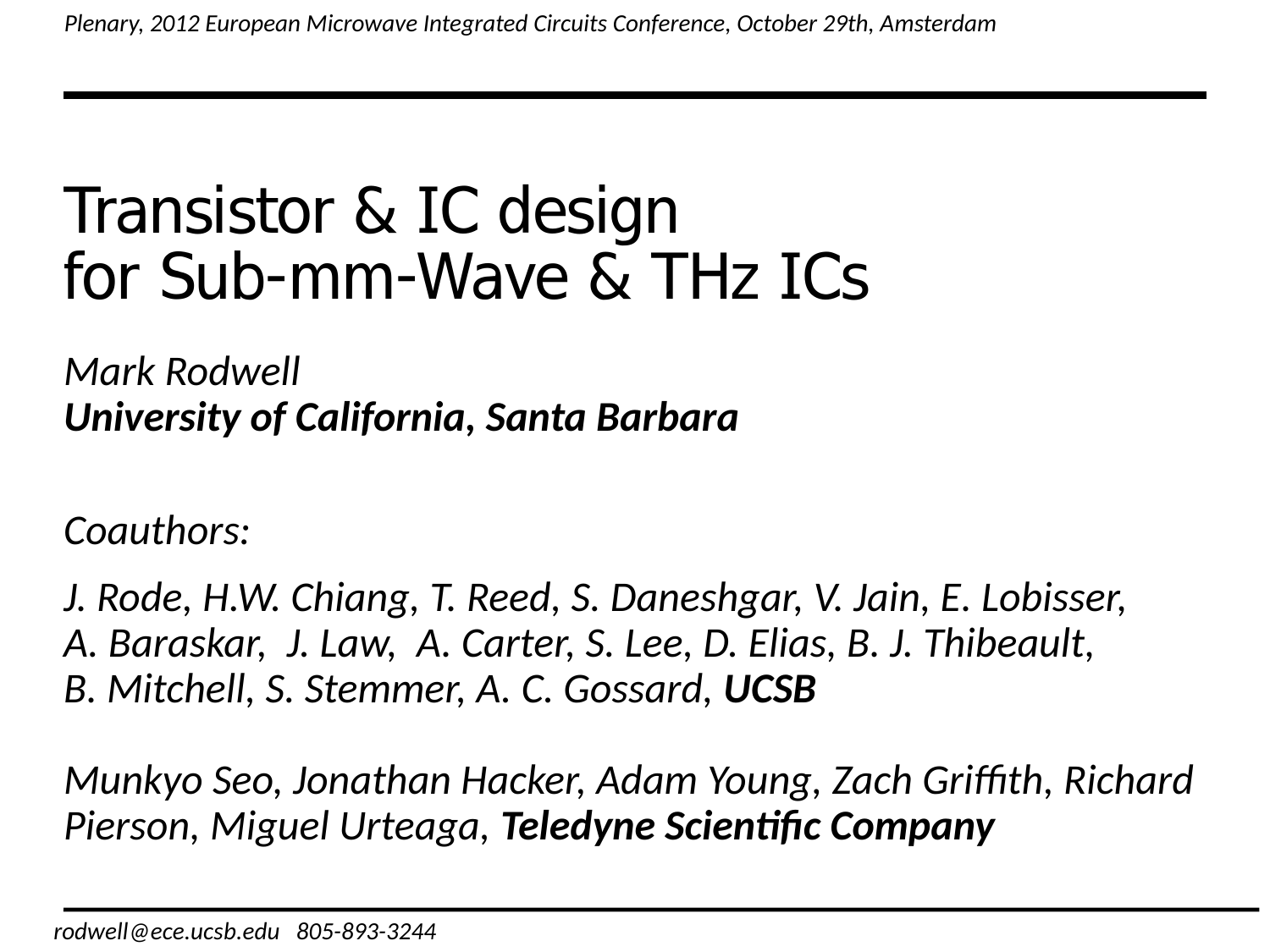

Plenary, 2012 European Microwave Integrated Circuits Conference, October 29th, Amsterdam
# Transistor & IC design for Sub-mm-Wave & THz ICs
Mark Rodwell
University of California, Santa Barbara
Coauthors:
J. Rode, H.W. Chiang, T. Reed, S. Daneshgar, V. Jain, E. Lobisser,
A. Baraskar,  J. Law,  A. Carter, S. Lee, D. Elias, B. J. Thibeault,
B. Mitchell, S. Stemmer, A. C. Gossard, UCSB
Munkyo Seo, Jonathan Hacker, Adam Young, Zach Griffith, Richard Pierson, Miguel Urteaga, Teledyne Scientific Company
rodwell@ece.ucsb.edu   805-893-3244